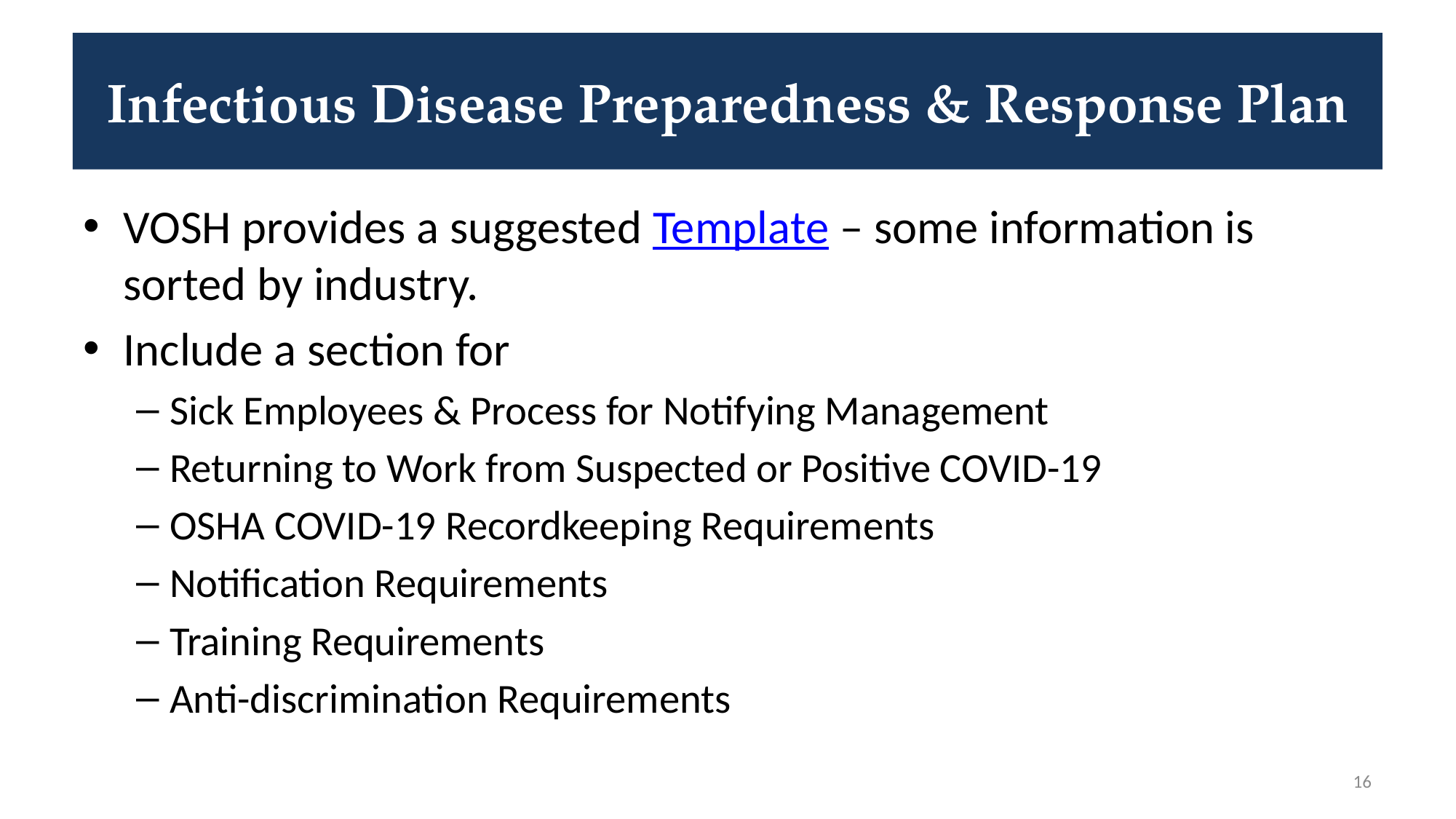

# Infectious Disease Preparedness & Response Plan
VOSH provides a suggested Template – some information is sorted by industry.
Include a section for
Sick Employees & Process for Notifying Management
Returning to Work from Suspected or Positive COVID-19
OSHA COVID-19 Recordkeeping Requirements
Notification Requirements
Training Requirements
Anti-discrimination Requirements

16